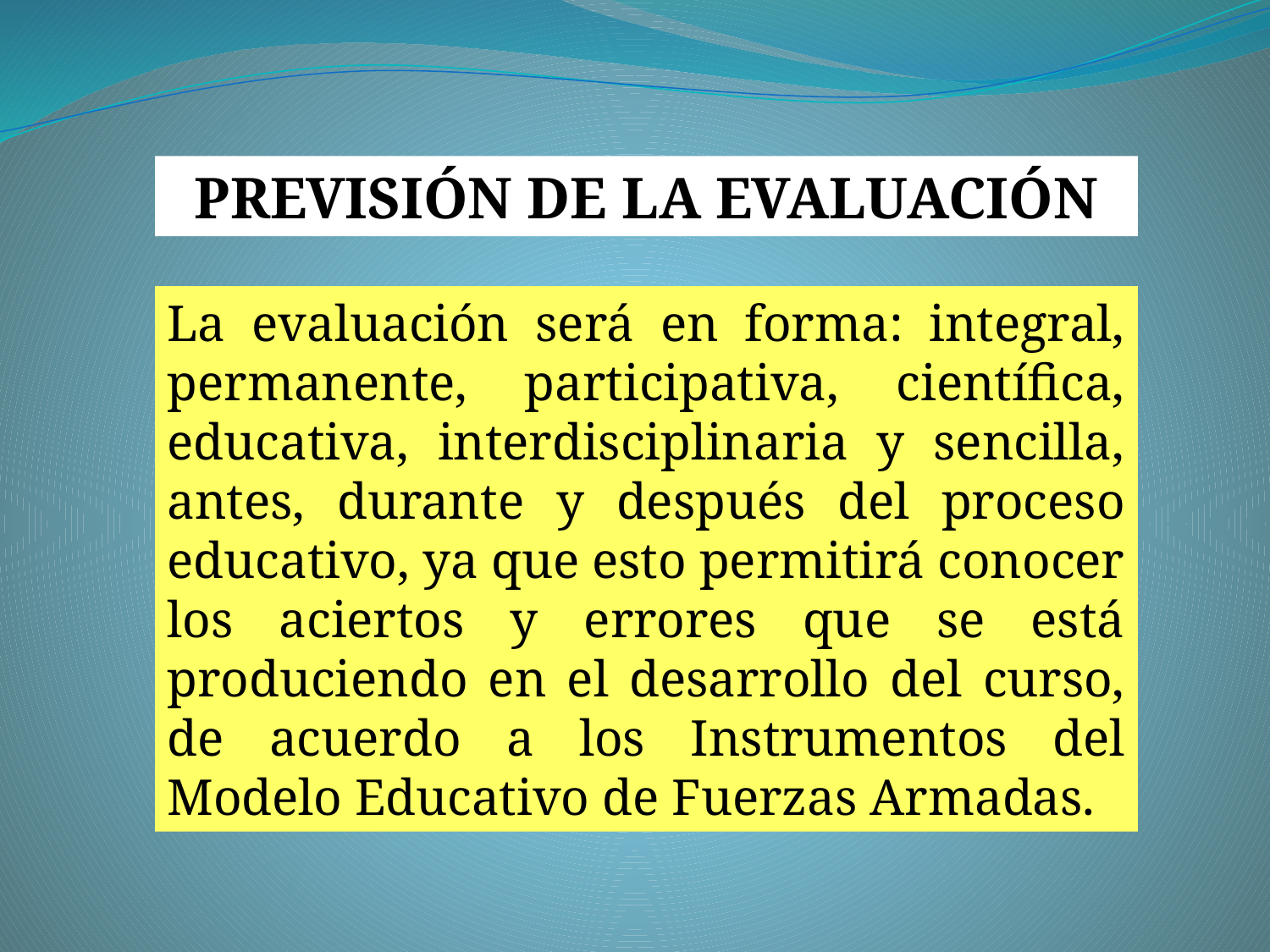

PREVISIÓN DE LA EVALUACIÓN
La evaluación será en forma: integral, permanente, participativa, científica, educativa, interdisciplinaria y sencilla, antes, durante y después del proceso educativo, ya que esto permitirá conocer los aciertos y errores que se está produciendo en el desarrollo del curso, de acuerdo a los Instrumentos del Modelo Educativo de Fuerzas Armadas.